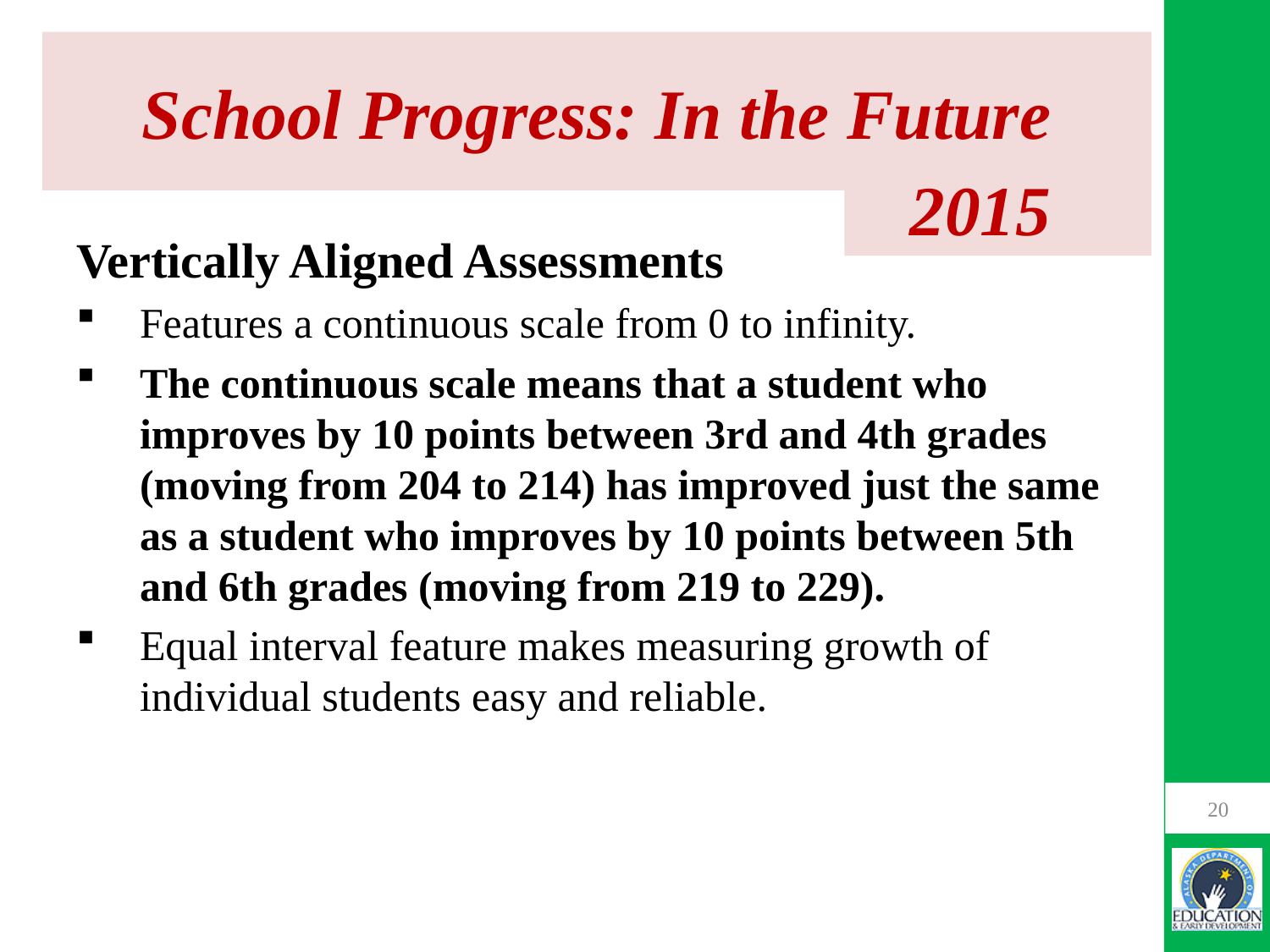

# School Progress: In the Future
   2015
Vertically Aligned Assessments
Features a continuous scale from 0 to infinity.
The continuous scale means that a student who improves by 10 points between 3rd and 4th grades (moving from 204 to 214) has improved just the same as a student who improves by 10 points between 5th and 6th grades (moving from 219 to 229).
Equal interval feature makes measuring growth of individual students easy and reliable.
20